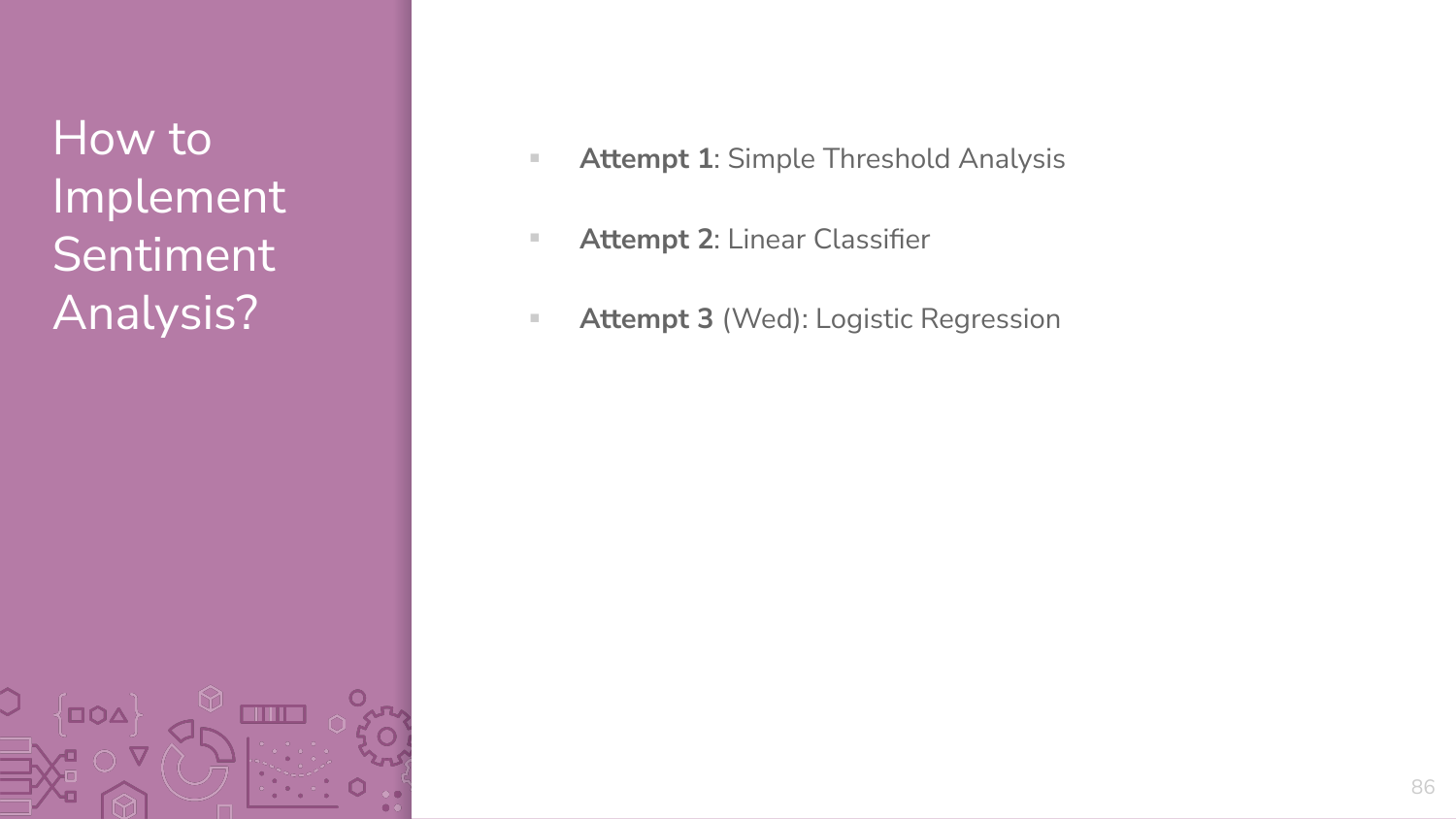

# How to Implement Sentiment Analysis?
Attempt 1: Simple Threshold Analysis
Attempt 2: Linear Classifier
Attempt 3 (Wed): Logistic Regression
86